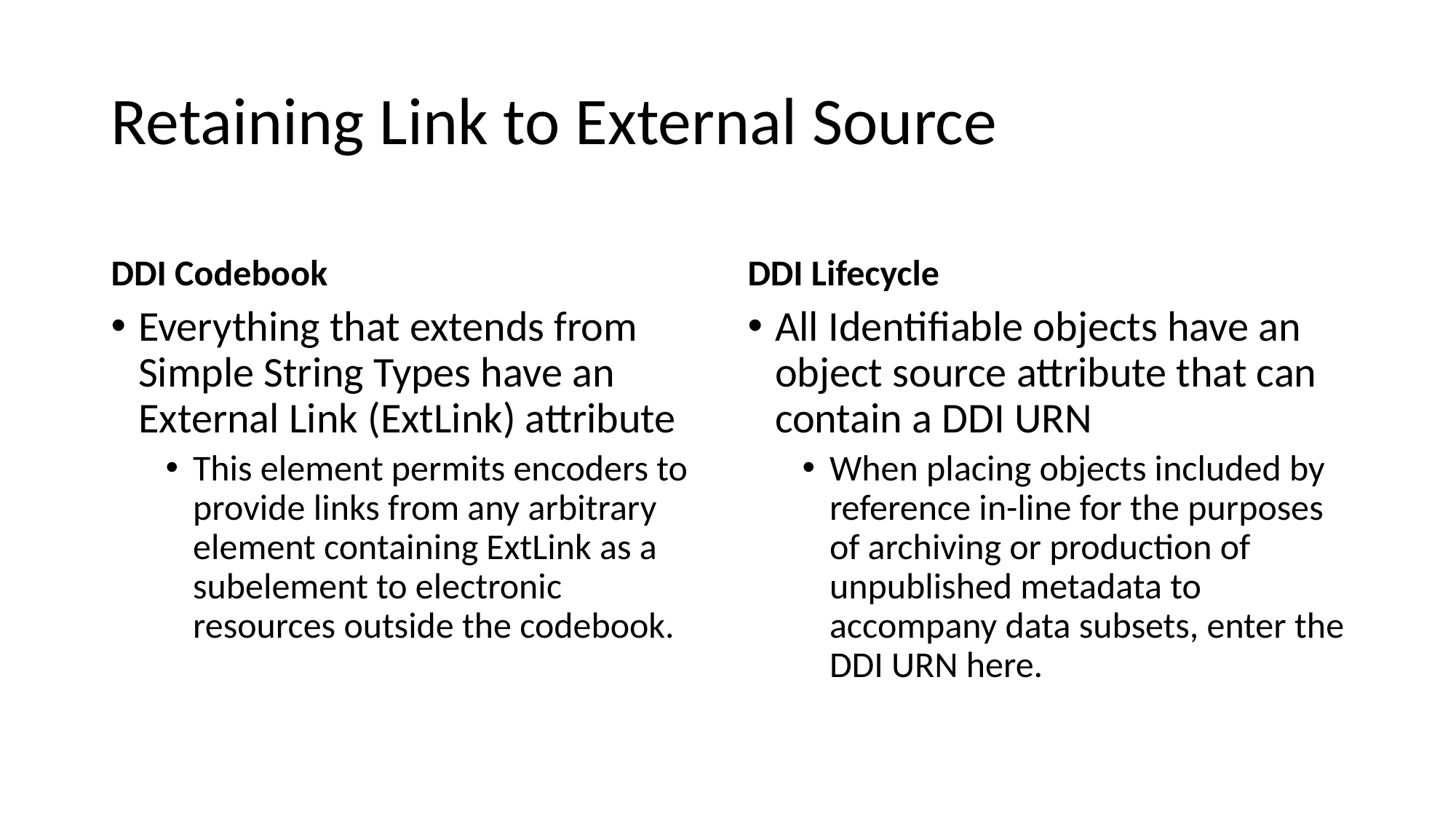

# Retaining Link to External Source
DDI Codebook
DDI Lifecycle
Everything that extends from Simple String Types have an External Link (ExtLink) attribute
This element permits encoders to provide links from any arbitrary element containing ExtLink as a subelement to electronic resources outside the codebook.
All Identifiable objects have an object source attribute that can contain a DDI URN
When placing objects included by reference in-line for the purposes of archiving or production of unpublished metadata to accompany data subsets, enter the DDI URN here.